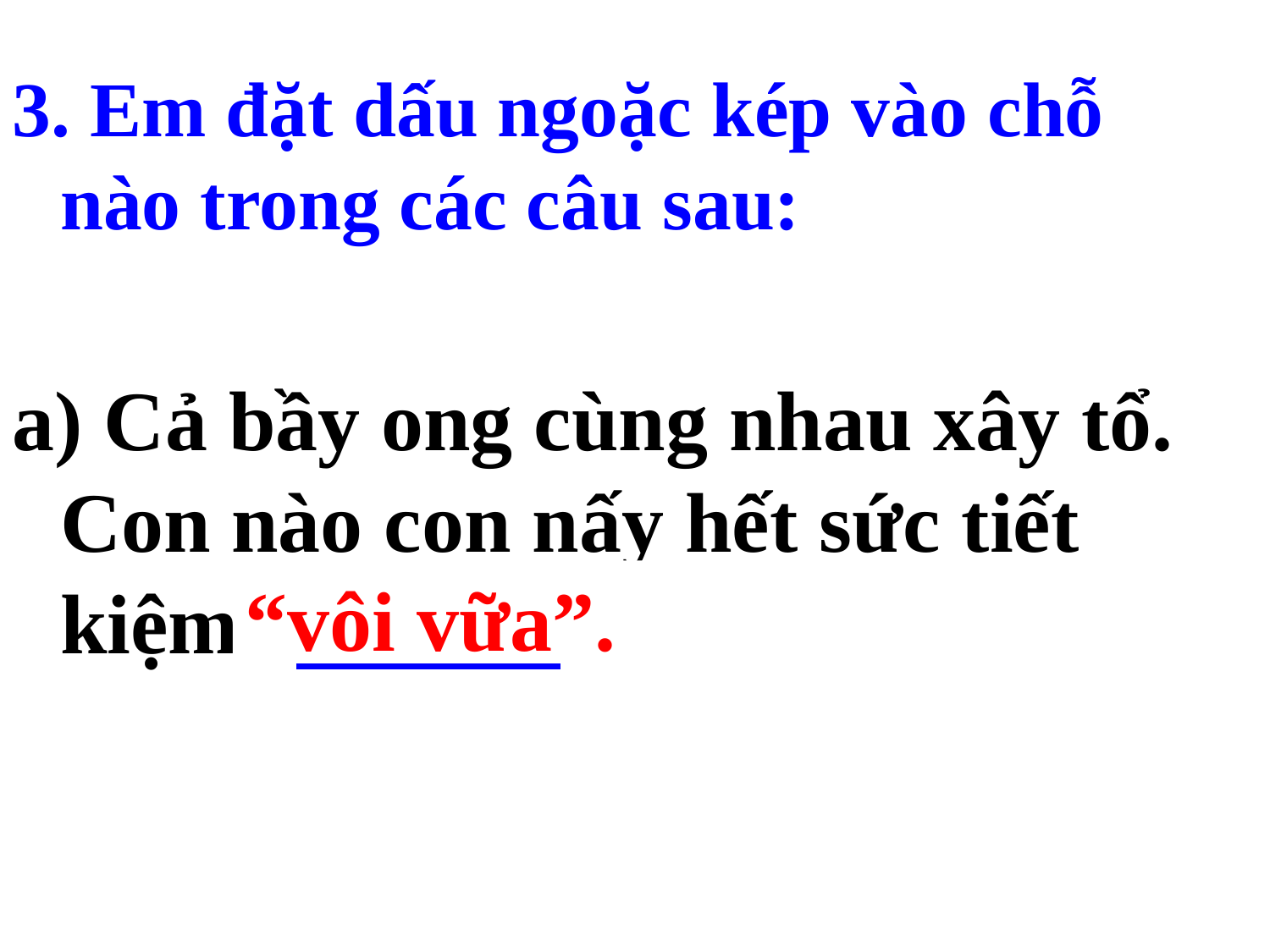

3. Em đặt dấu ngoặc kép vào chỗ nào trong các câu sau:
 Cả bầy ong cùng nhau xây tổ. Con nào con nấy hết sức tiết kiệm vôi vữa.
“vôi vữa”.